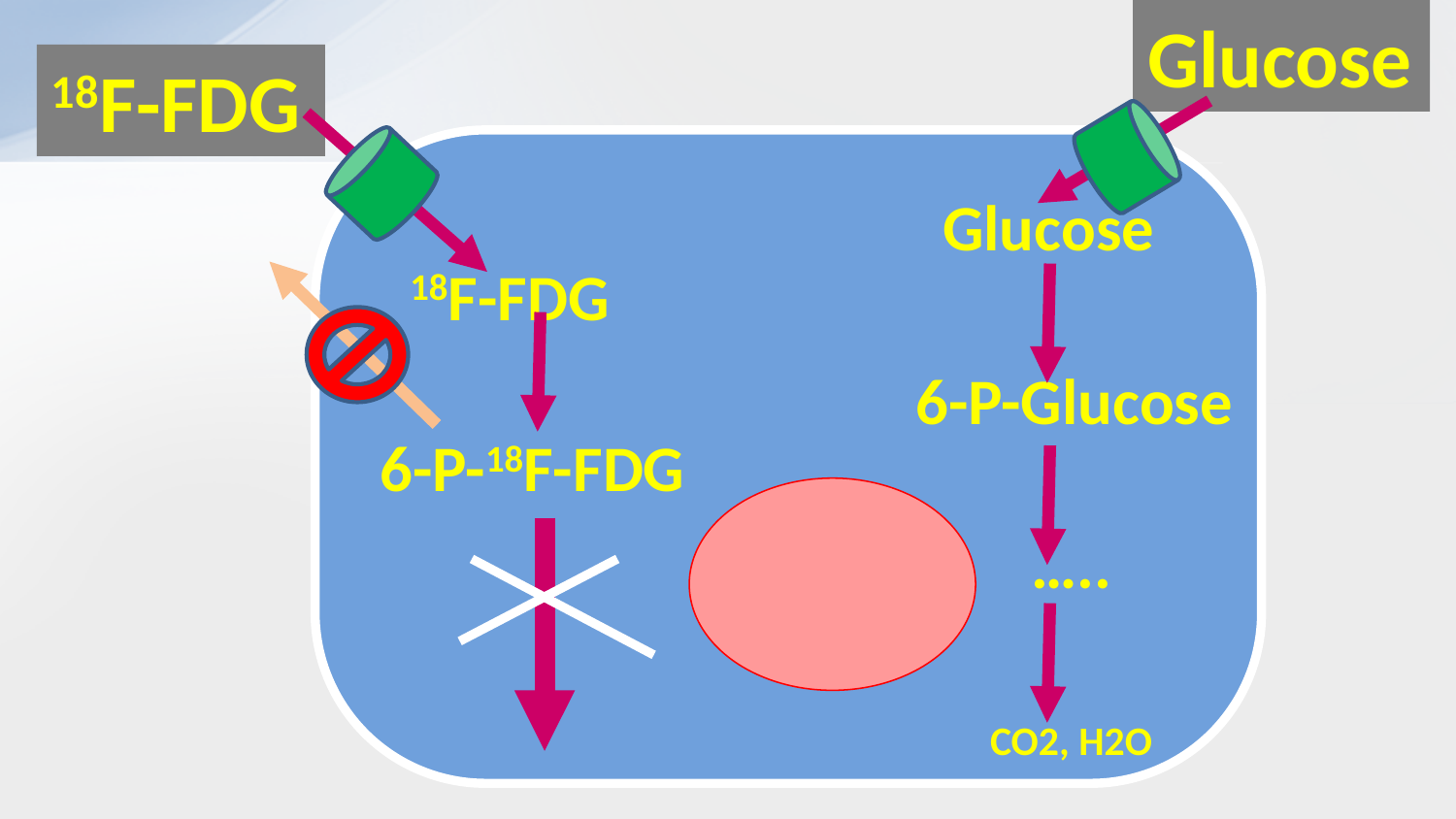

Glucose
18F-FDG

Glucose
18F-FDG

6-P-Glucose
6-P-18F-FDG

…..
CO2, H2O